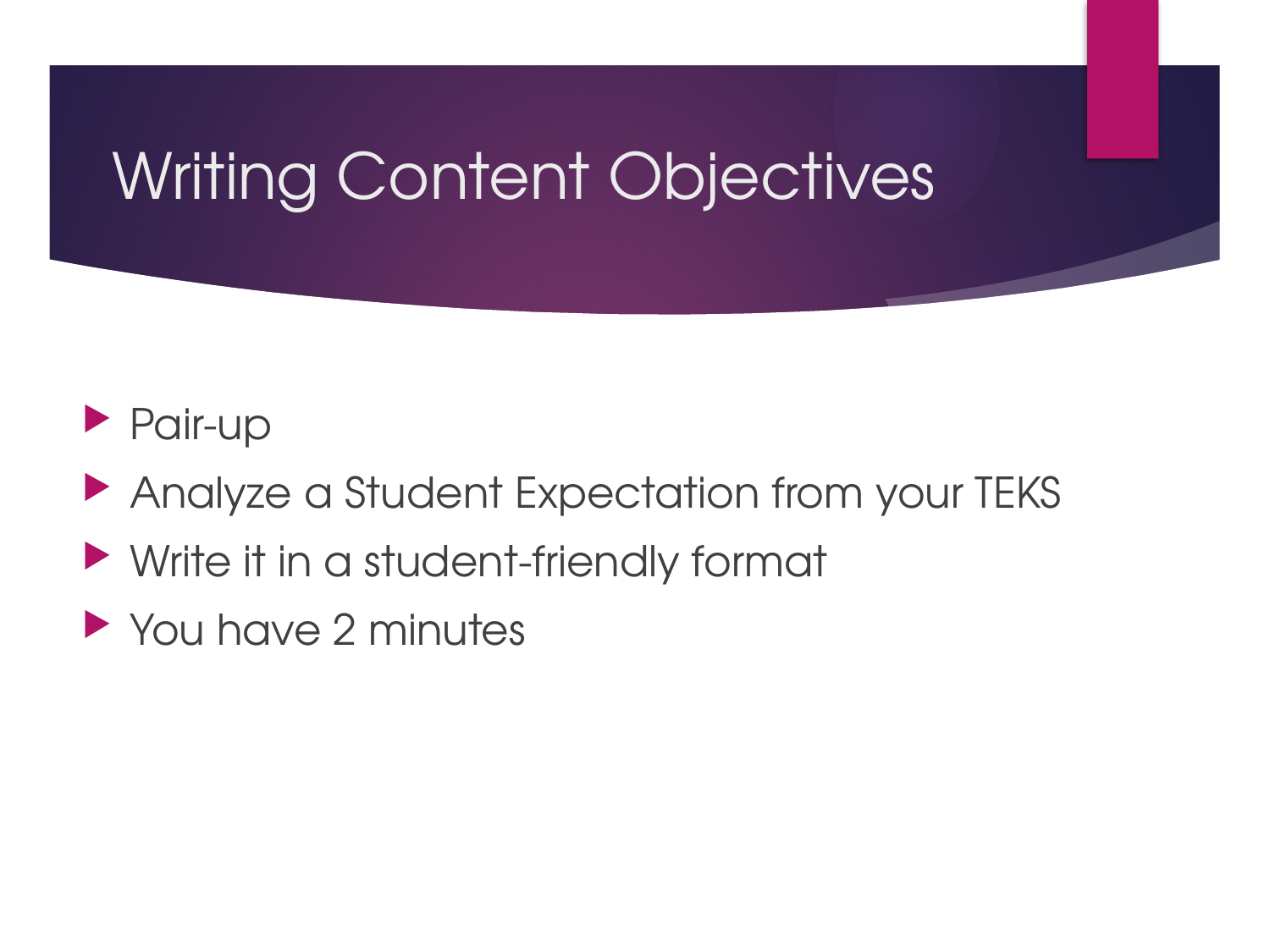

# Writing Content Objectives
Pair-up
Analyze a Student Expectation from your TEKS
Write it in a student-friendly format
You have 2 minutes